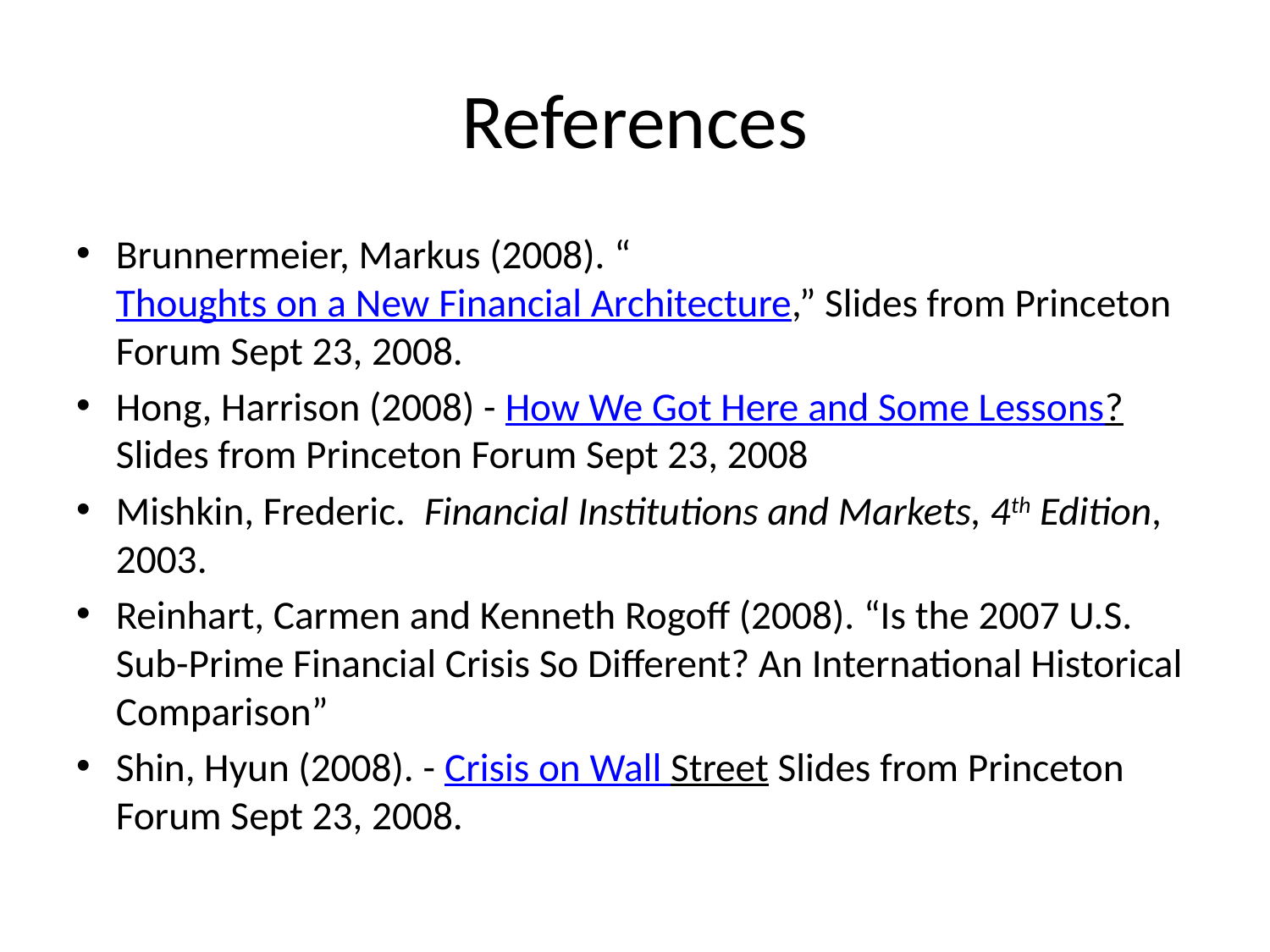

# References
Brunnermeier, Markus (2008). “Thoughts on a New Financial Architecture,” Slides from Princeton Forum Sept 23, 2008.
Hong, Harrison (2008) - How We Got Here and Some Lessons? Slides from Princeton Forum Sept 23, 2008
Mishkin, Frederic.  Financial Institutions and Markets, 4th Edition, 2003.
Reinhart, Carmen and Kenneth Rogoff (2008). “Is the 2007 U.S. Sub-Prime Financial Crisis So Different? An International Historical Comparison”
Shin, Hyun (2008). - Crisis on Wall Street Slides from Princeton Forum Sept 23, 2008.